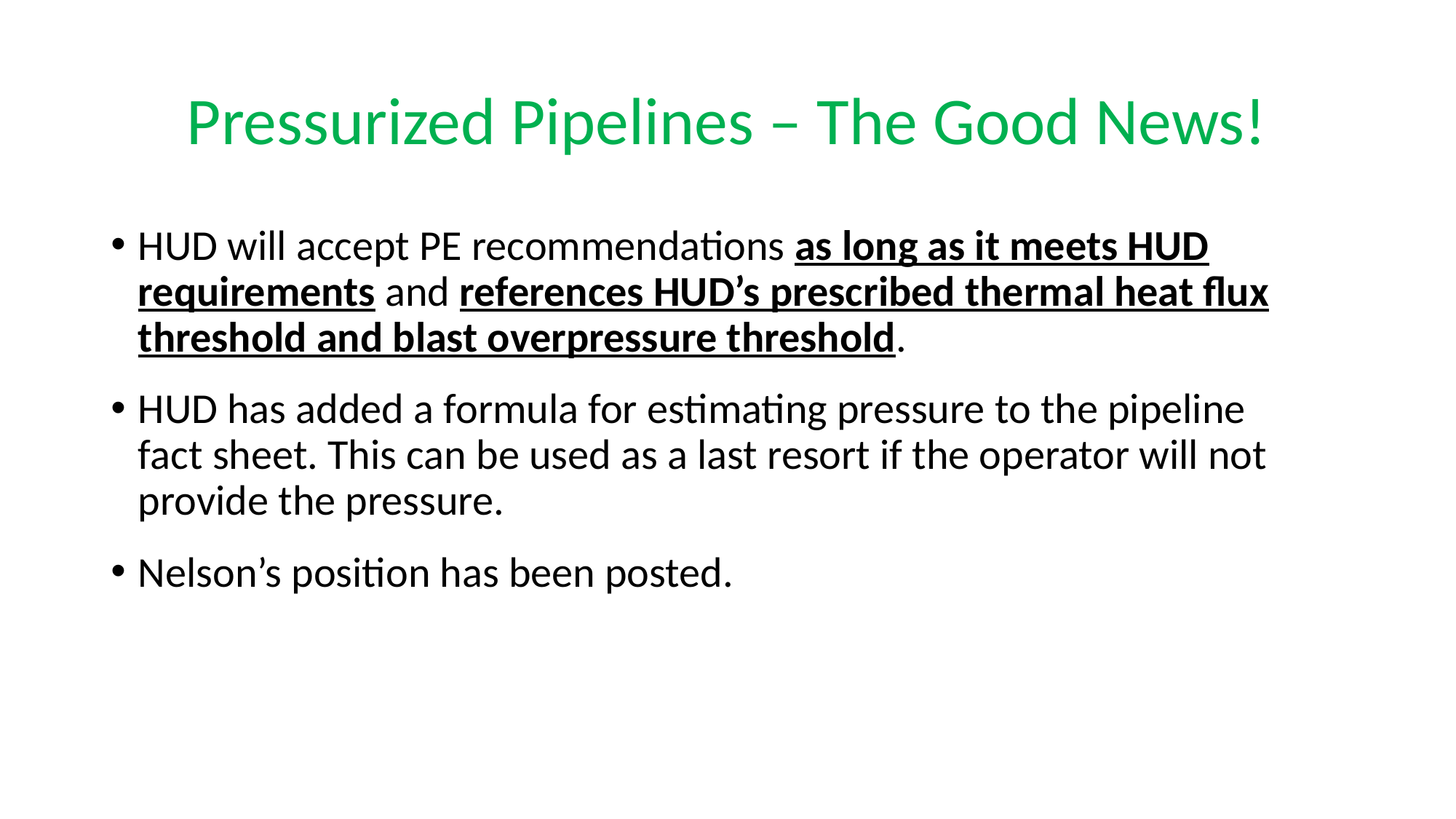

# Pressurized Pipelines – The Good News!
HUD will accept PE recommendations as long as it meets HUD requirements and references HUD’s prescribed thermal heat flux threshold and blast overpressure threshold.

HUD has added a formula for estimating pressure to the pipeline fact sheet. This can be used as a last resort if the operator will not provide the pressure.​

Nelson’s position has been posted.